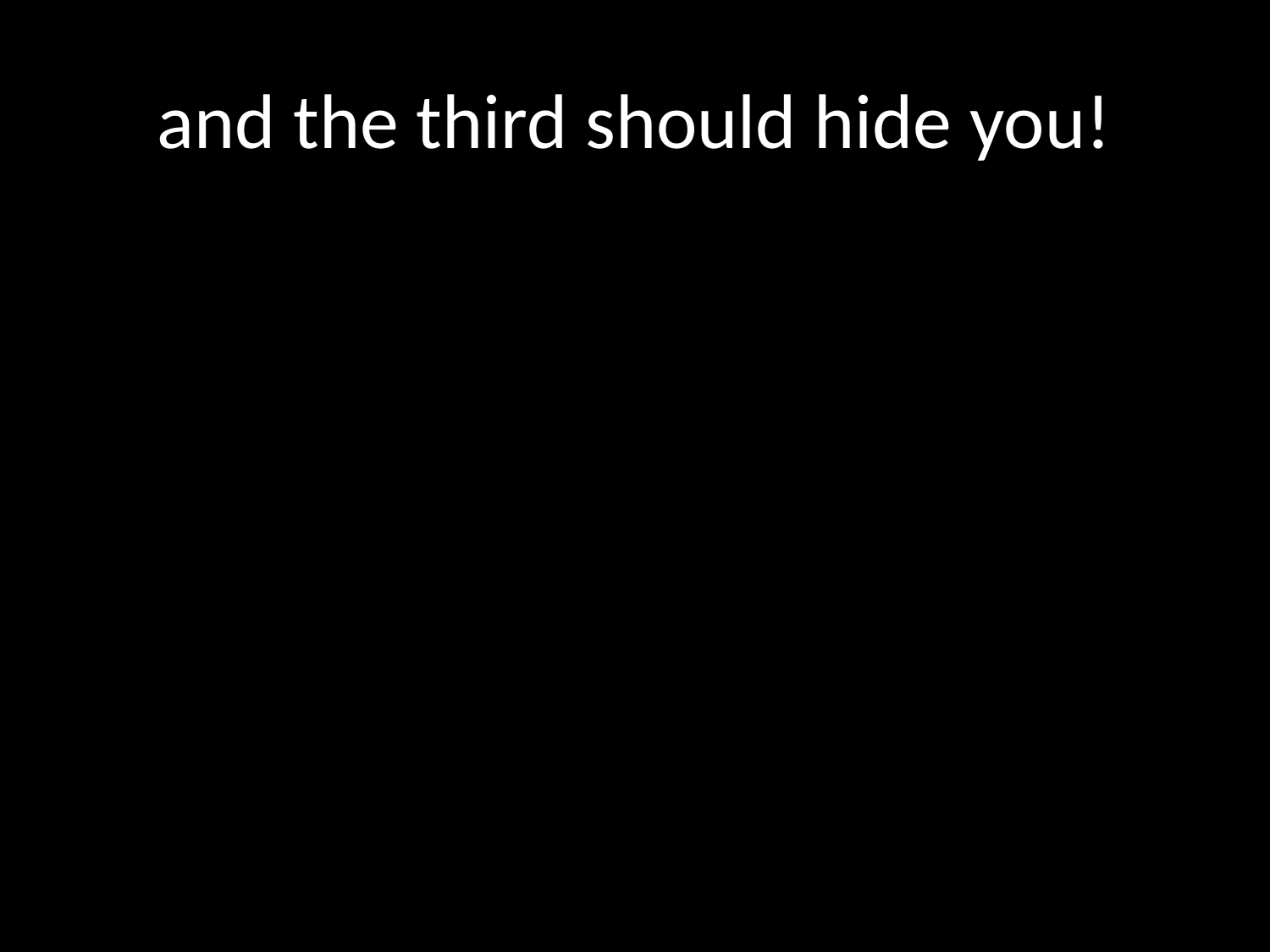

# and the third should hide you!